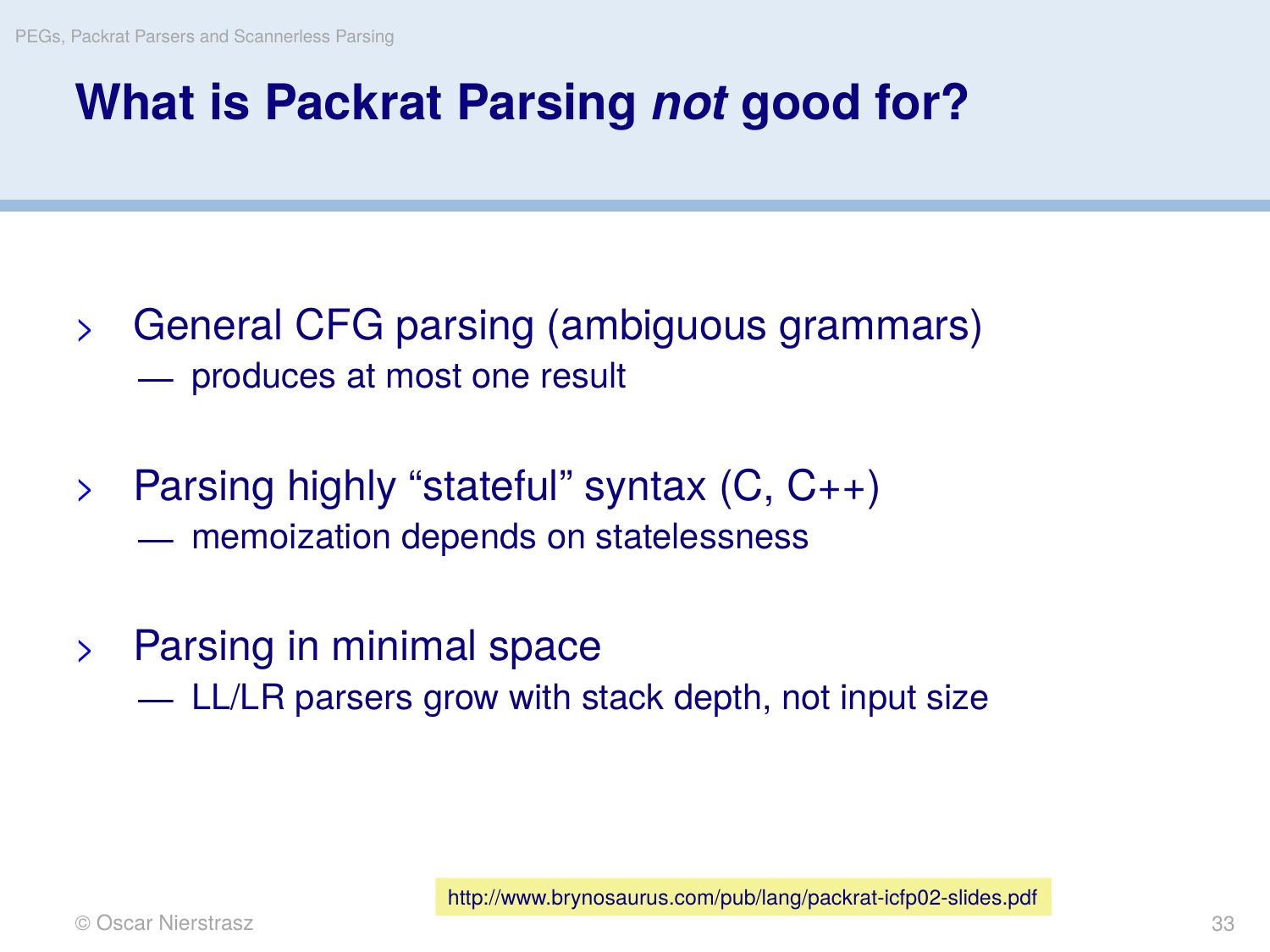

PEGs, Packrat Parsers and Scannerless Parsing
# What is Packrat Parsing not good for?
General CFG parsing (ambiguous grammars)
produces at most one result

Parsing highly “stateful” syntax (C, C++)
memoization depends on statelessness

Parsing in minimal space
LL/LR parsers grow with stack depth, not input size

http://www.brynosaurus.com/pub/lang/packrat-icfp02-slides.pdf
© Oscar Nierstrasz
33